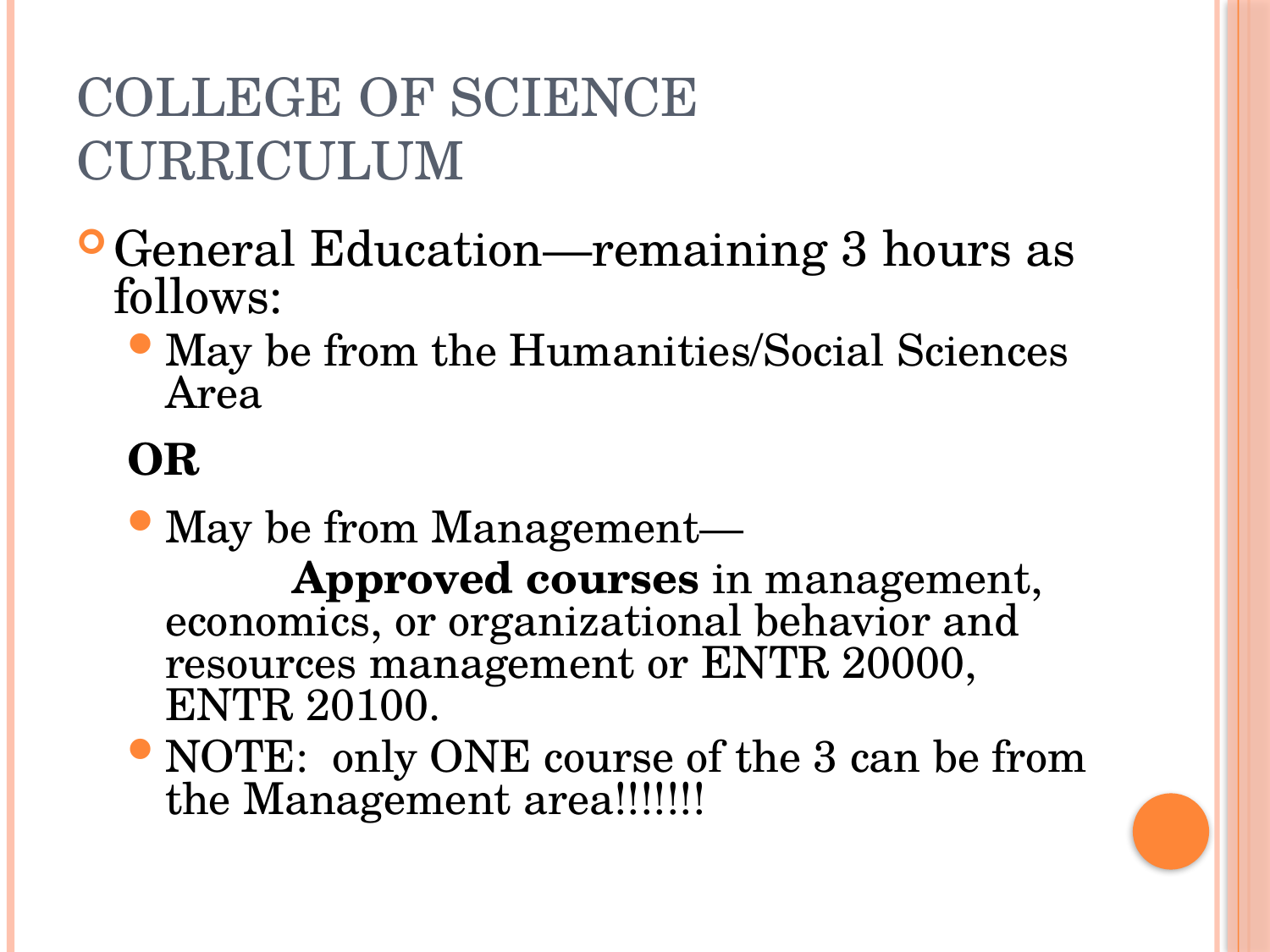

COLLEGE OF SCIENCE CURRICULUM
General Education—remaining 3 hours as follows:
May be from the Humanities/Social Sciences Area

OR

May be from Management—
		Approved courses in management, economics, or organizational behavior and resources management or ENTR 20000, ENTR 20100.
NOTE:  only ONE course of the 3 can be from the Management area!!!!!!!